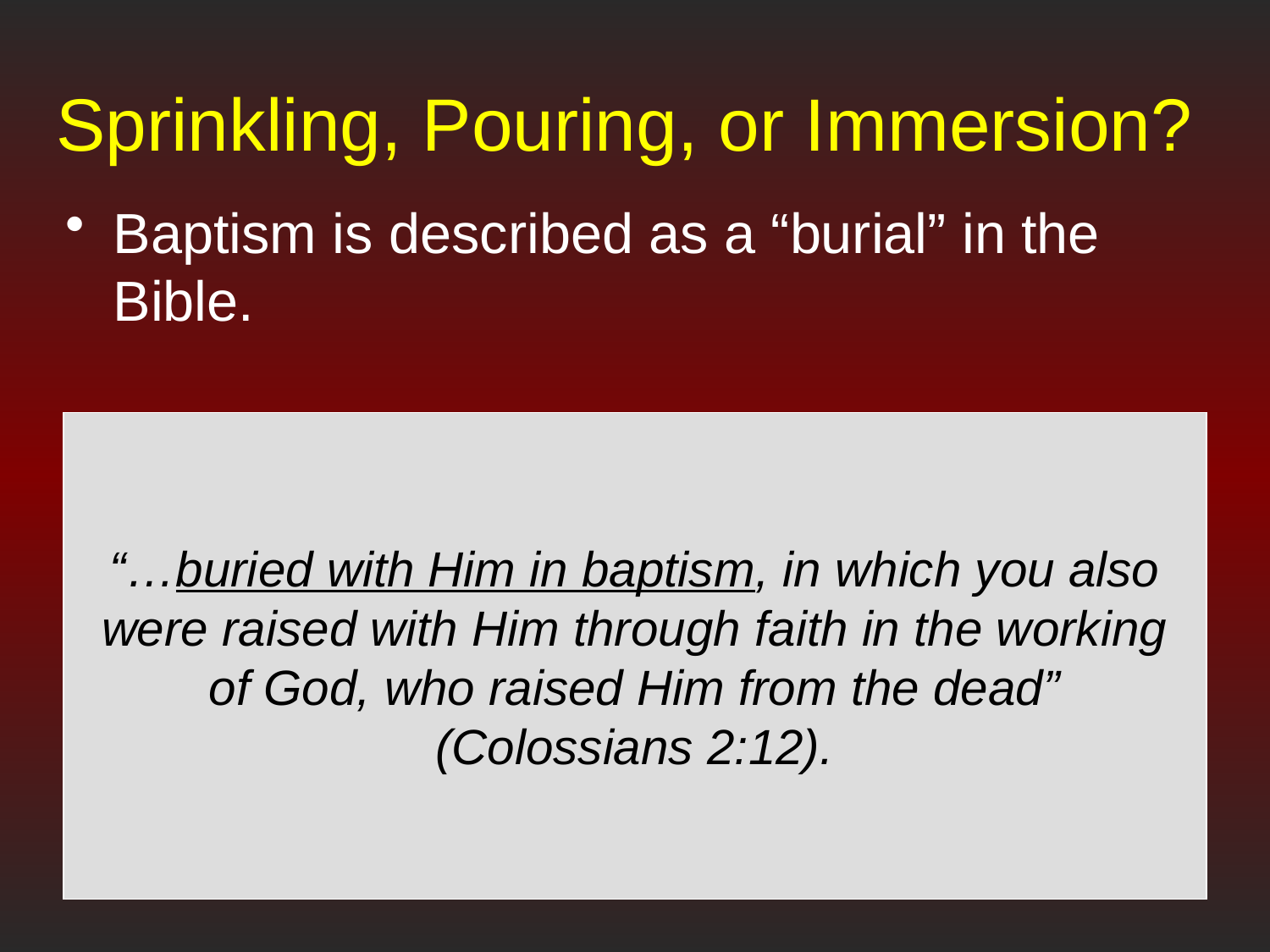

# Sprinkling, Pouring, or Immersion?
Baptism is described as a “burial” in the Bible.

“…buried with Him in baptism, in which you also were raised with Him through faith in the working of God, who raised Him from the dead” (Colossians 2:12).